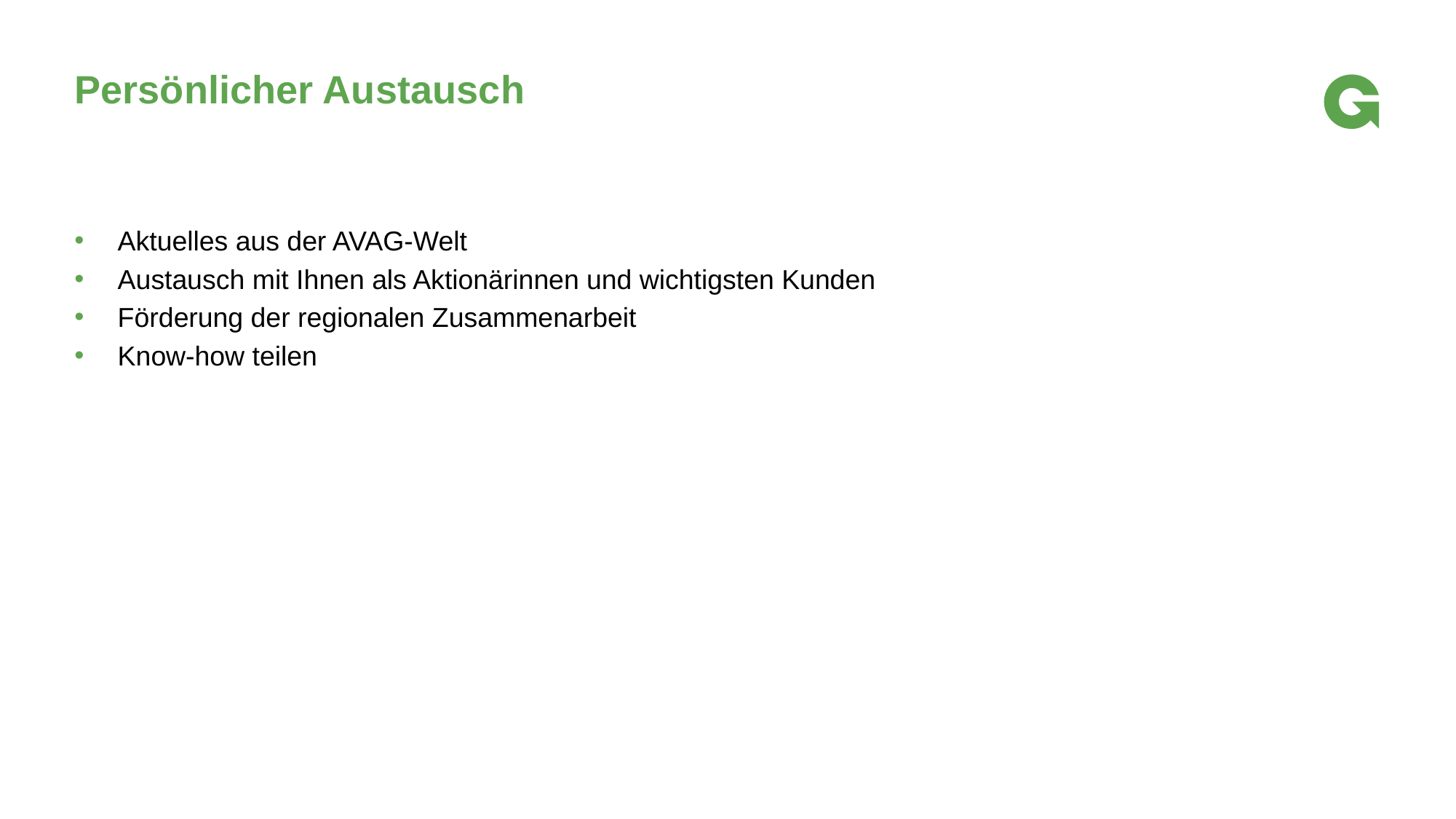

# Persönlicher Austausch
Aktuelles aus der AVAG-Welt
Austausch mit Ihnen als Aktionärinnen und wichtigsten Kunden
Förderung der regionalen Zusammenarbeit
Know-how teilen